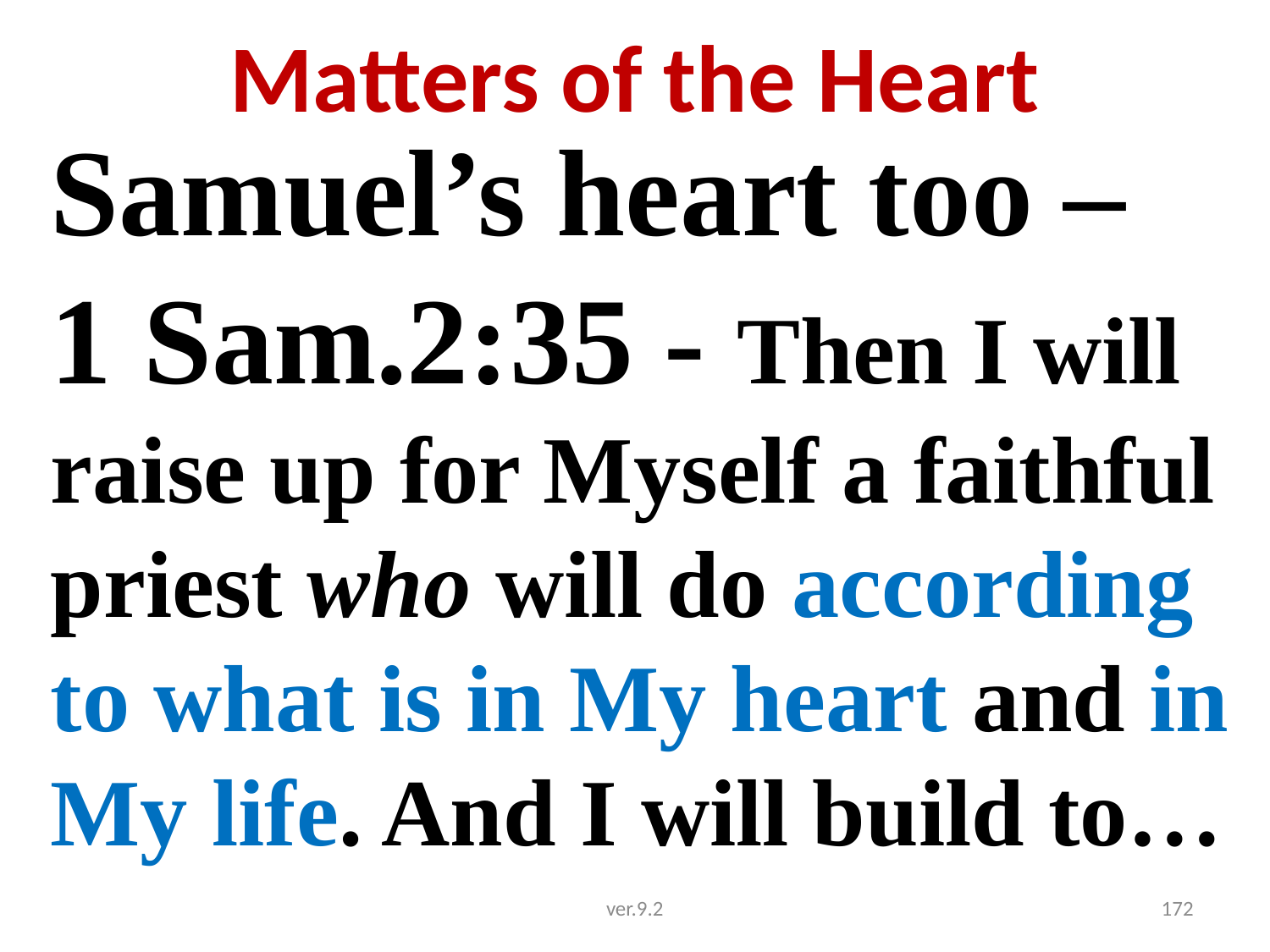

# Matters of the Heart
Samuel’s heart too –
1 Sam.2:35 - Then I will raise up for Myself a faithful priest who will do according to what is in My heart and in My life. And I will build to…
ver.9.2
172